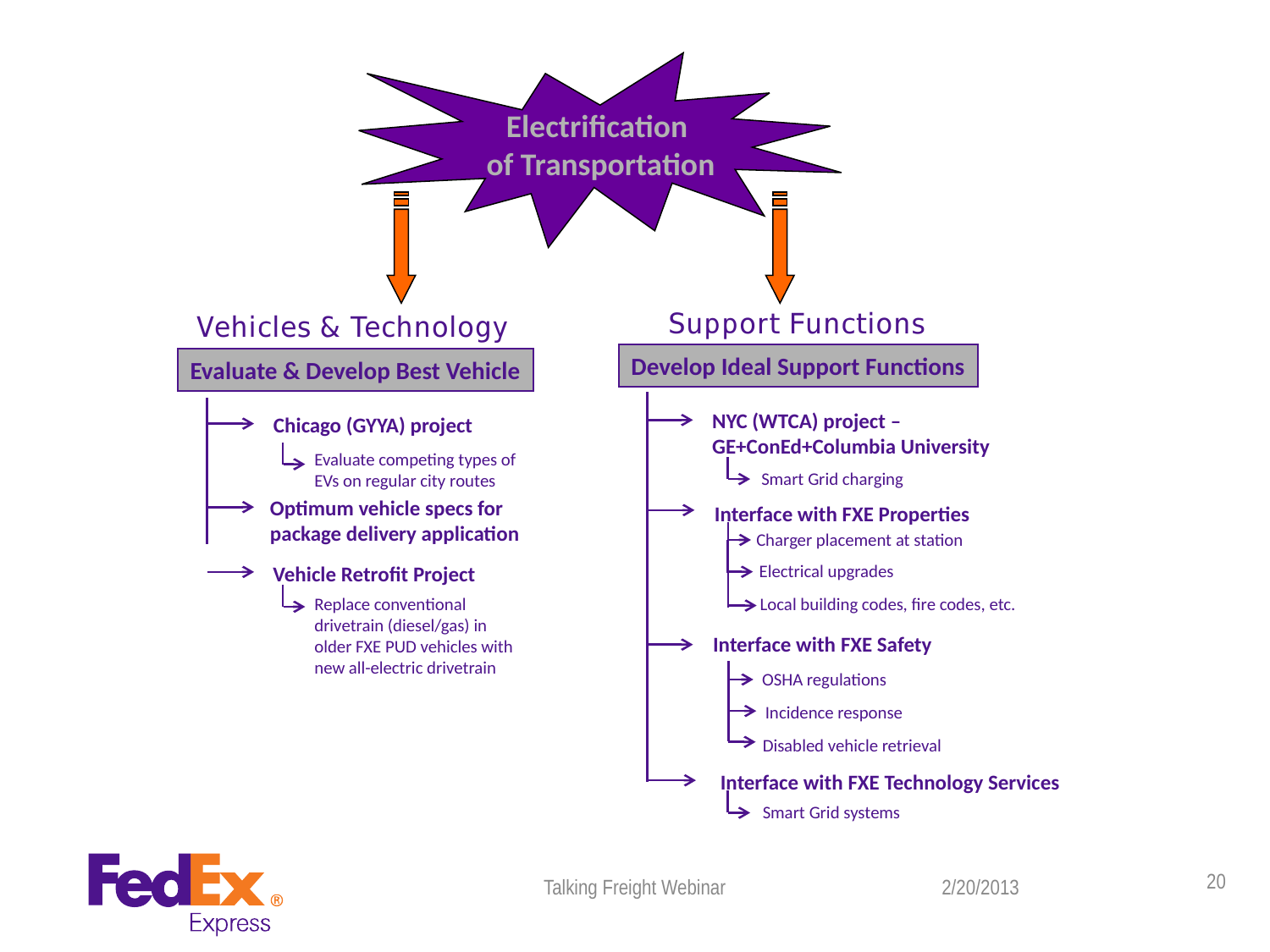

Electrification
 of Transportation

Support Functions
Develop Ideal Support Functions
NYC (WTCA) project –
GE+ConEd+Columbia University
Smart Grid charging
Interface with FXE Properties
Charger placement at station
Electrical upgrades
Local building codes, fire codes, etc.
Interface with FXE Safety
OSHA regulations
Incidence response
Disabled vehicle retrieval
Interface with FXE Technology Services
Smart Grid systems
Vehicles & Technology
Evaluate & Develop Best Vehicle
Chicago (GYYA) project
Evaluate competing types of EVs on regular city routes
Optimum vehicle specs for
package delivery application
Vehicle Retrofit Project
Replace conventional drivetrain (diesel/gas) in older FXE PUD vehicles with new all-electric drivetrain
Talking Freight Webinar
2/20/2013
20